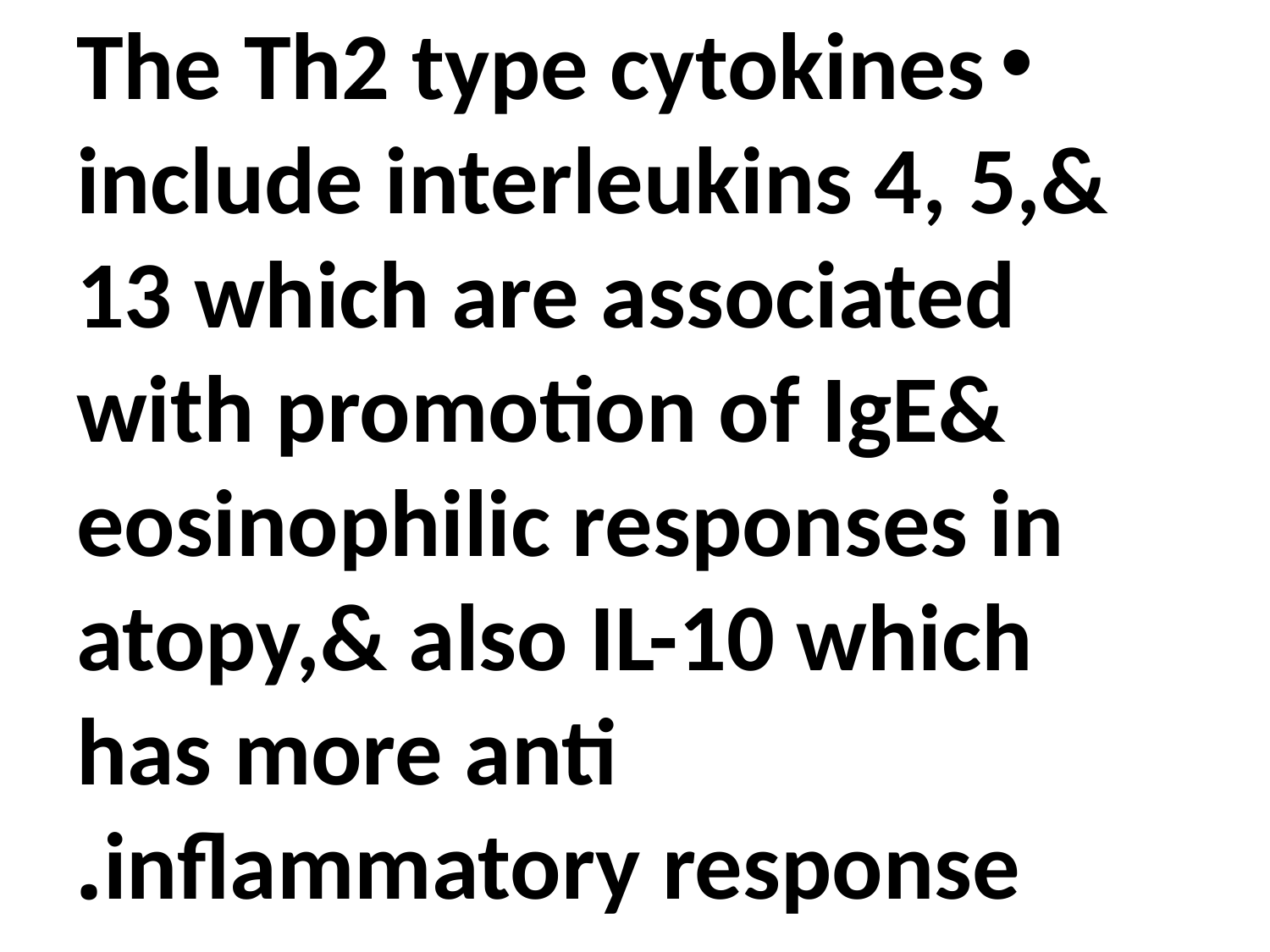

The Th2 type cytokines include interleukins 4, 5,& 13 which are associated with promotion of IgE& eosinophilic responses in atopy,& also IL-10 which has more anti inflammatory response.
#